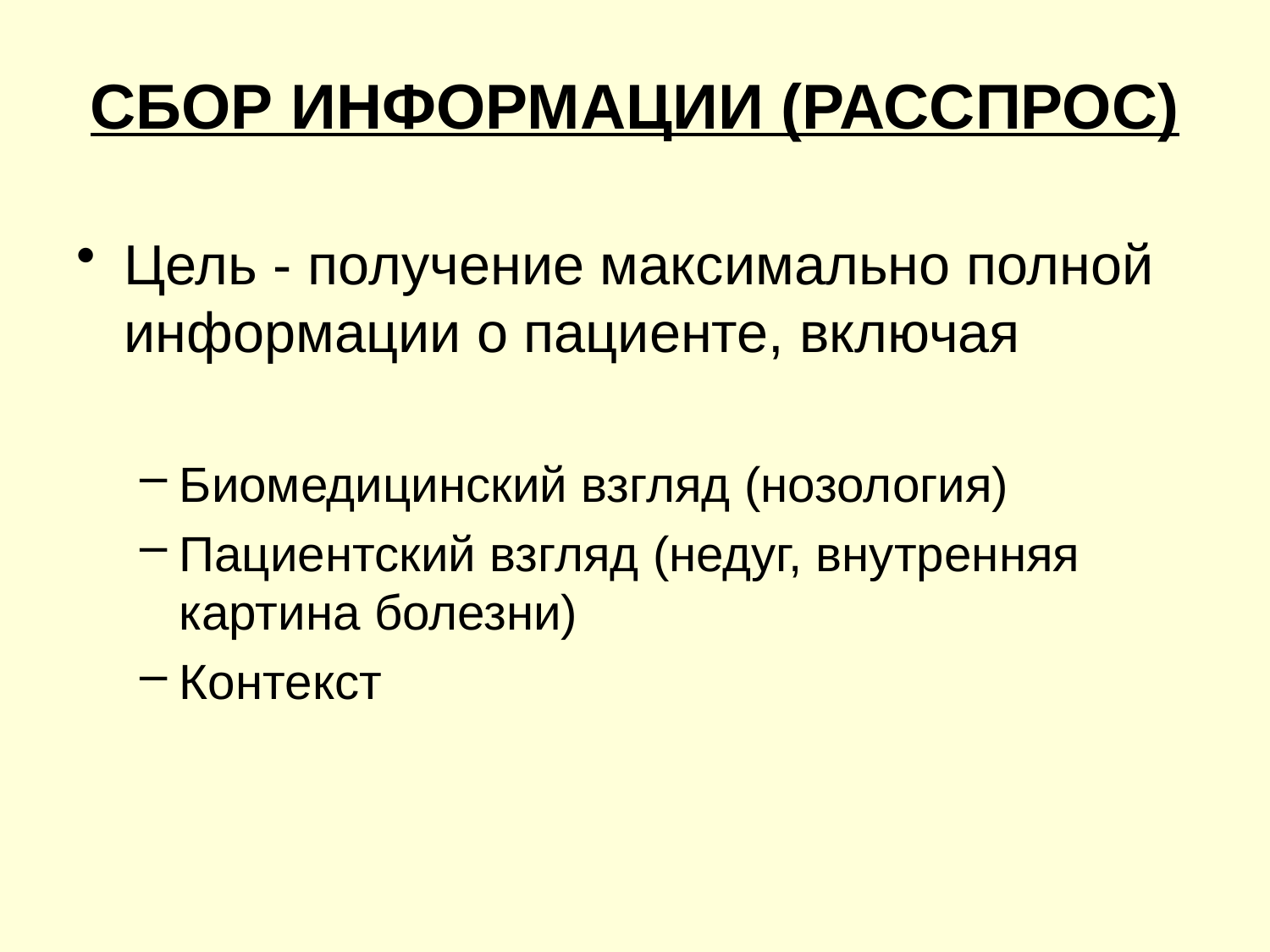

# СБОР ИНФОРМАЦИИ (РАССПРОС)
Цель - получение максимально полной информации о пациенте, включая

Биомедицинский взгляд (нозология)
Пациентский взгляд (недуг, внутренняя картина болезни)
Контекст